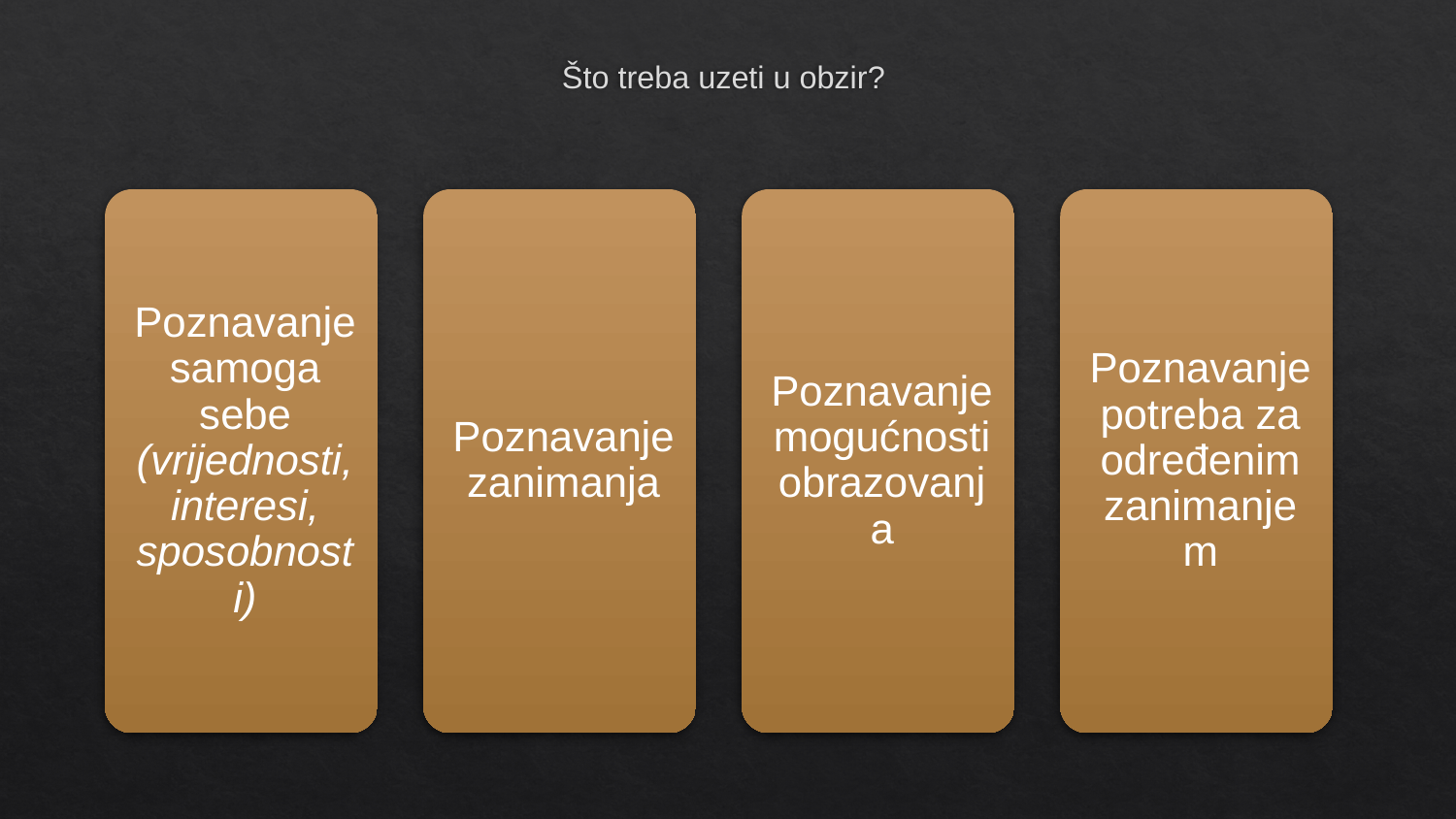

Što treba uzeti u obzir?
Poznavanje samoga sebe (vrijednosti, interesi, sposobnosti)
Poznavanje zanimanja
Poznavanje mogućnosti obrazovanja
Poznavanje potreba za određenim zanimanjem